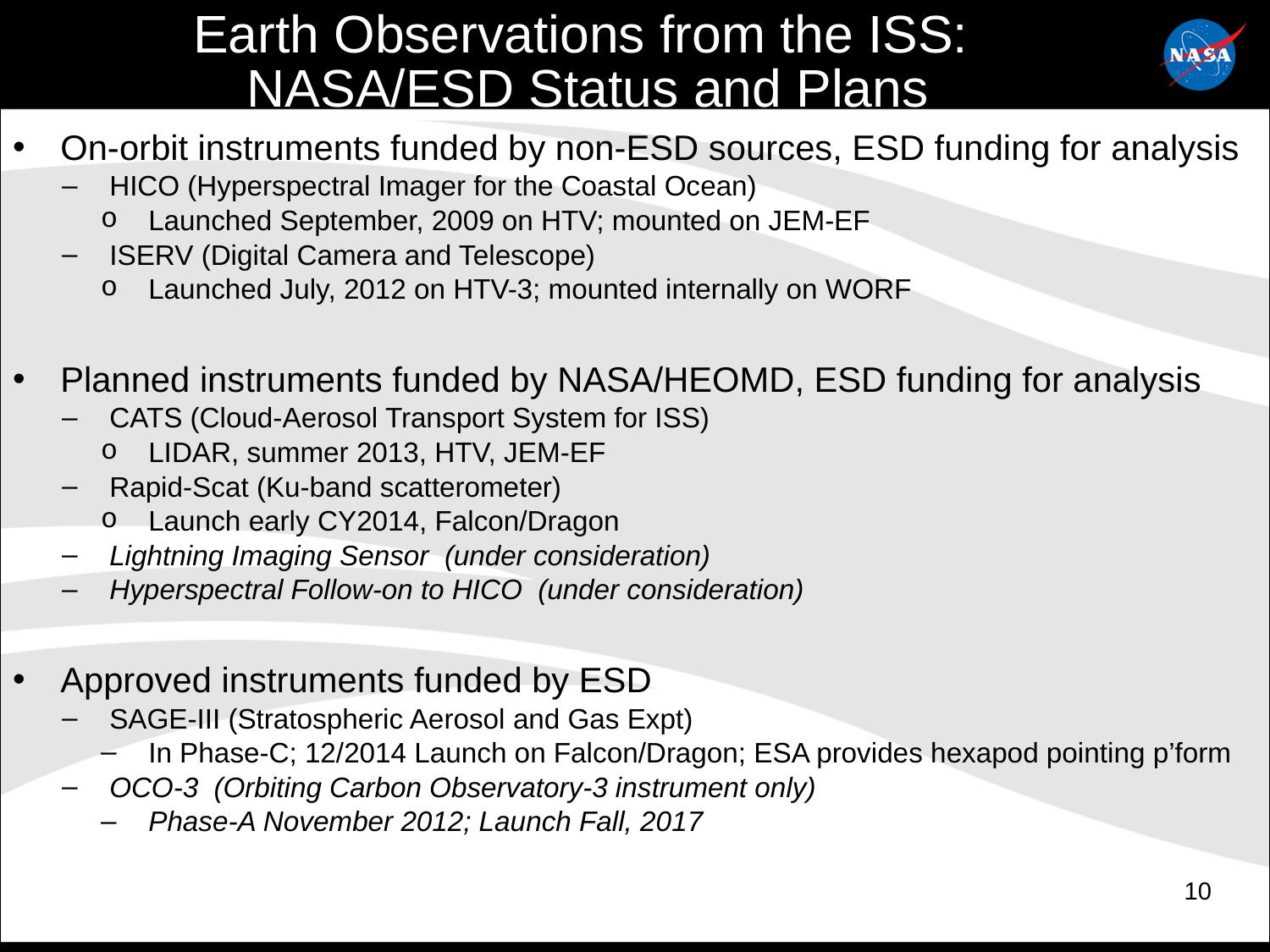

# Earth Observations from the ISS: NASA/ESD Status and Plans
On-orbit instruments funded by non-ESD sources, ESD funding for analysis
HICO (Hyperspectral Imager for the Coastal Ocean)
Launched September, 2009 on HTV; mounted on JEM-EF
ISERV (Digital Camera and Telescope)
Launched July, 2012 on HTV-3; mounted internally on WORF

Planned instruments funded by NASA/HEOMD, ESD funding for analysis
CATS (Cloud-Aerosol Transport System for ISS)
LIDAR, summer 2013, HTV, JEM-EF
Rapid-Scat (Ku-band scatterometer)
Launch early CY2014, Falcon/Dragon
Lightning Imaging Sensor  (under consideration)
Hyperspectral Follow-on to HICO  (under consideration)

Approved instruments funded by ESD
SAGE-III (Stratospheric Aerosol and Gas Expt)
In Phase-C; 12/2014 Launch on Falcon/Dragon; ESA provides hexapod pointing p’form
OCO-3  (Orbiting Carbon Observatory-3 instrument only)
Phase-A November 2012; Launch Fall, 2017